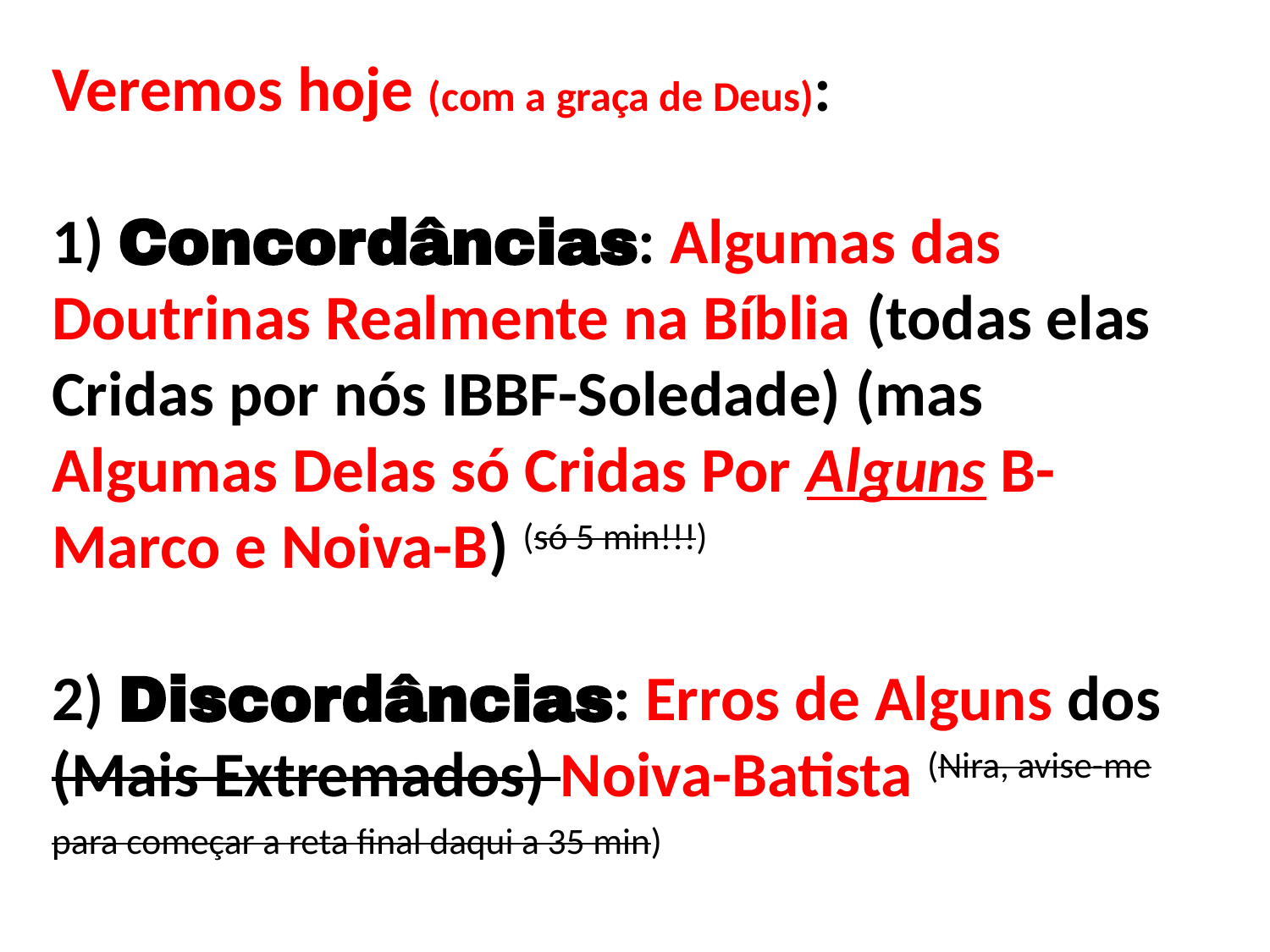

Veremos hoje (com a graça de Deus):
1) Concordâncias: Algumas das Doutrinas Realmente na Bíblia (todas elas Cridas por nós IBBF-Soledade) (mas Algumas Delas só Cridas Por Alguns B-Marco e Noiva-B) (só 5 min!!!)
2) Discordâncias: Erros de Alguns dos (Mais Extremados) Noiva-Batista (Nira, avise-me para começar a reta final daqui a 35 min)